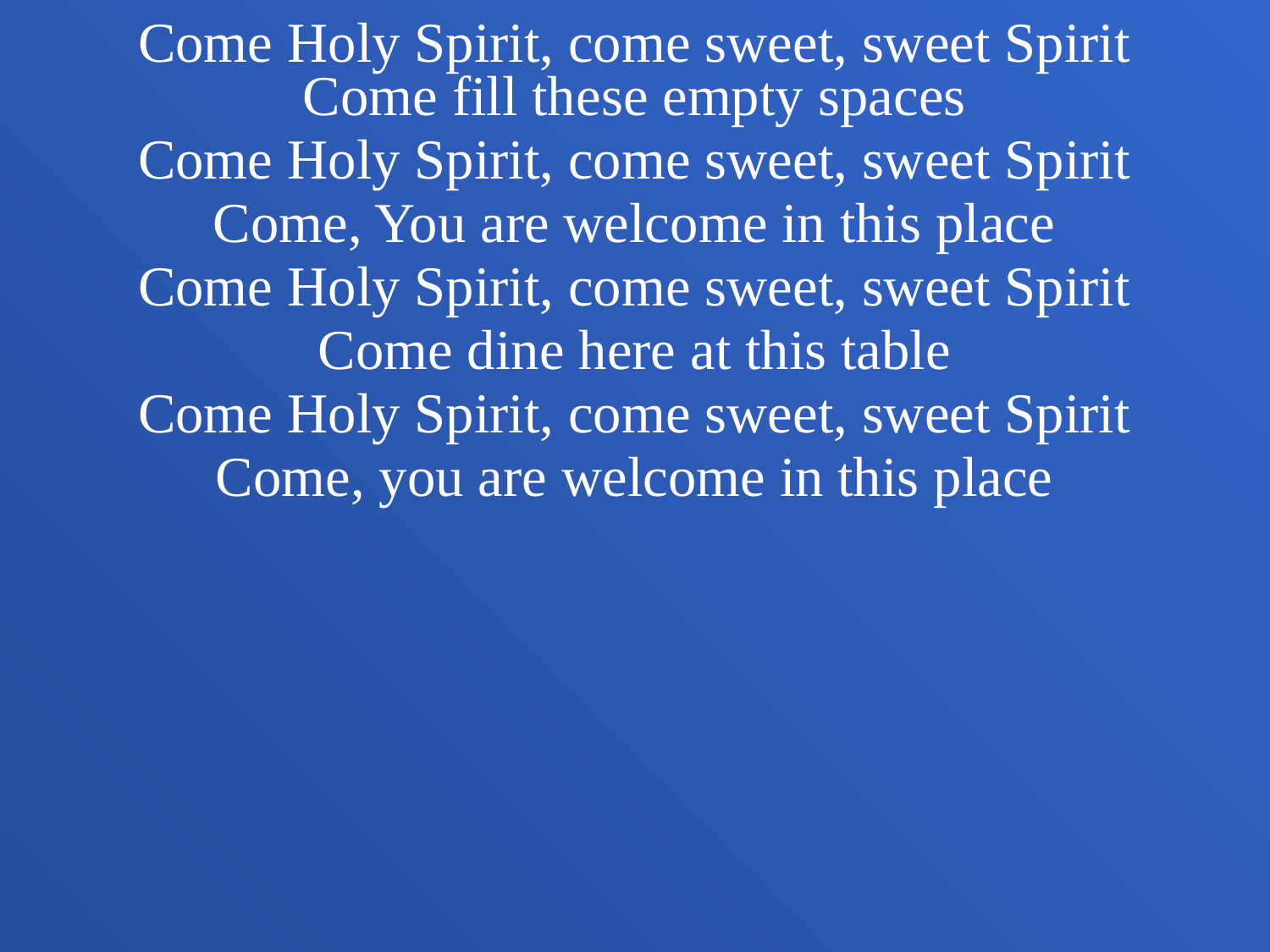

Come Holy Spirit, come sweet, sweet Spirit
Come fill these empty spaces
Come Holy Spirit, come sweet, sweet Spirit
Come, You are welcome in this place
Come Holy Spirit, come sweet, sweet Spirit
Come dine here at this table
Come Holy Spirit, come sweet, sweet Spirit
Come, you are welcome in this place